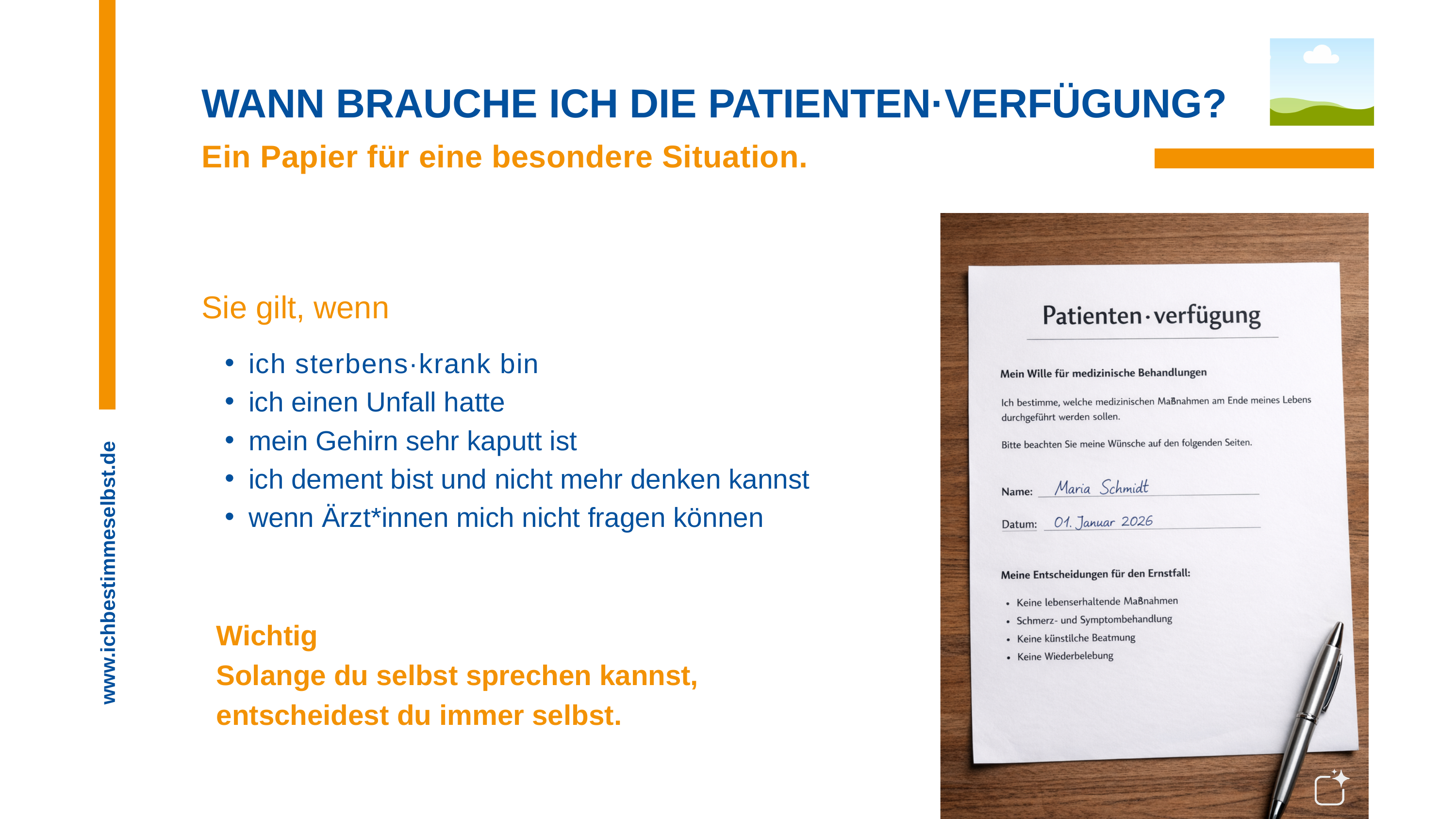

WANN BRAUCHE ICH DIE PATIENTEN·VERFÜGUNG?
Ein Papier für eine besondere Situation.

Sie gilt, wenn

ich sterbens·krank bin
ich einen Unfall hatte
mein Gehirn sehr kaputt ist
ich dement bist und nicht mehr denken kannst
wenn Ärzt*innen mich nicht fragen können
www.ichbestimmeselbst.de
Wichtig
Solange du selbst sprechen kannst,
entscheidest du immer selbst.